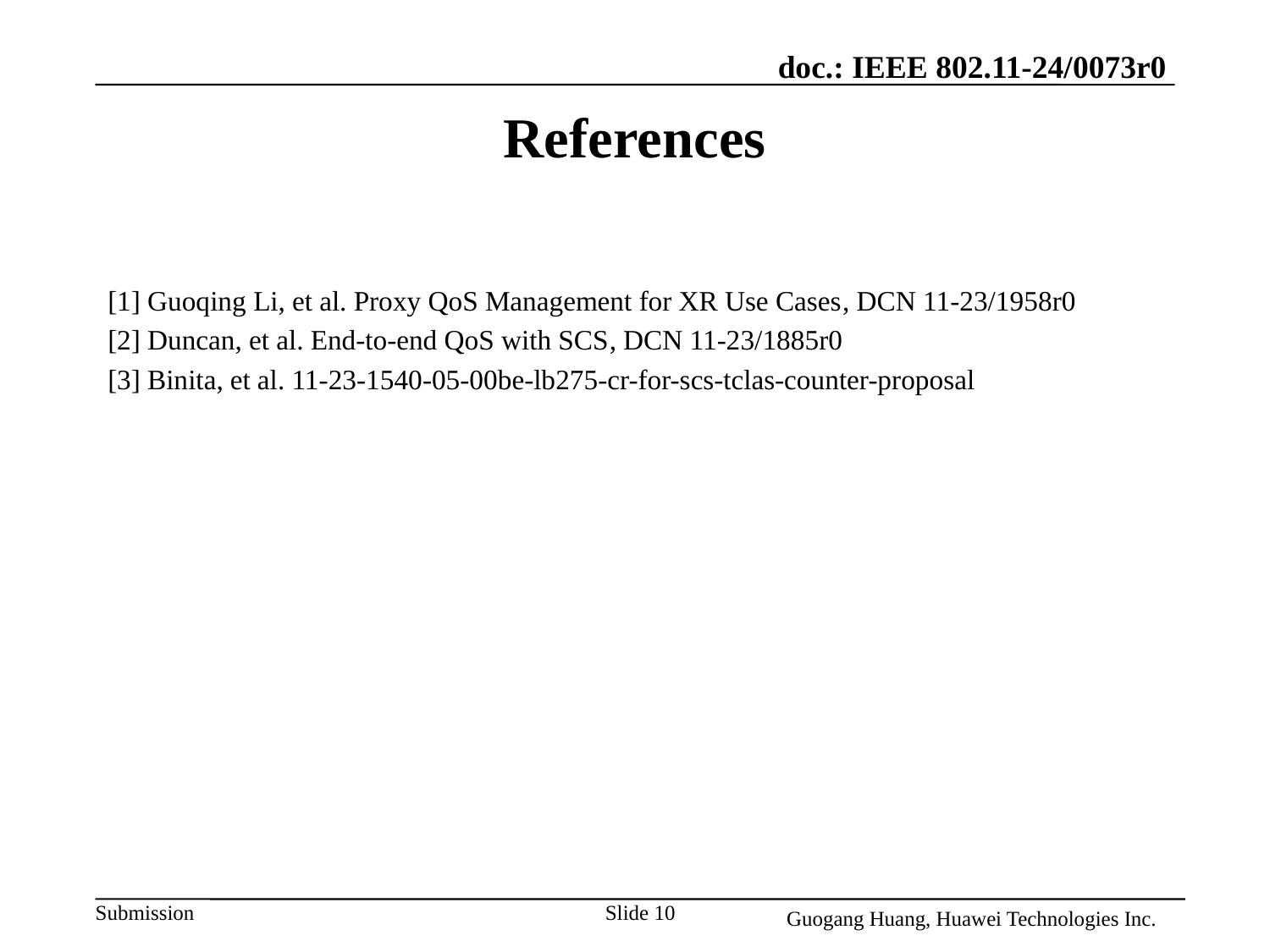

# References
[1] Guoqing Li, et al. Proxy QoS Management for XR Use Cases, DCN 11-23/1958r0
[2] Duncan, et al. End-to-end QoS with SCS, DCN 11-23/1885r0
[3] Binita, et al. 11-23-1540-05-00be-lb275-cr-for-scs-tclas-counter-proposal

Slide 10
Guogang Huang, Huawei Technologies Inc.